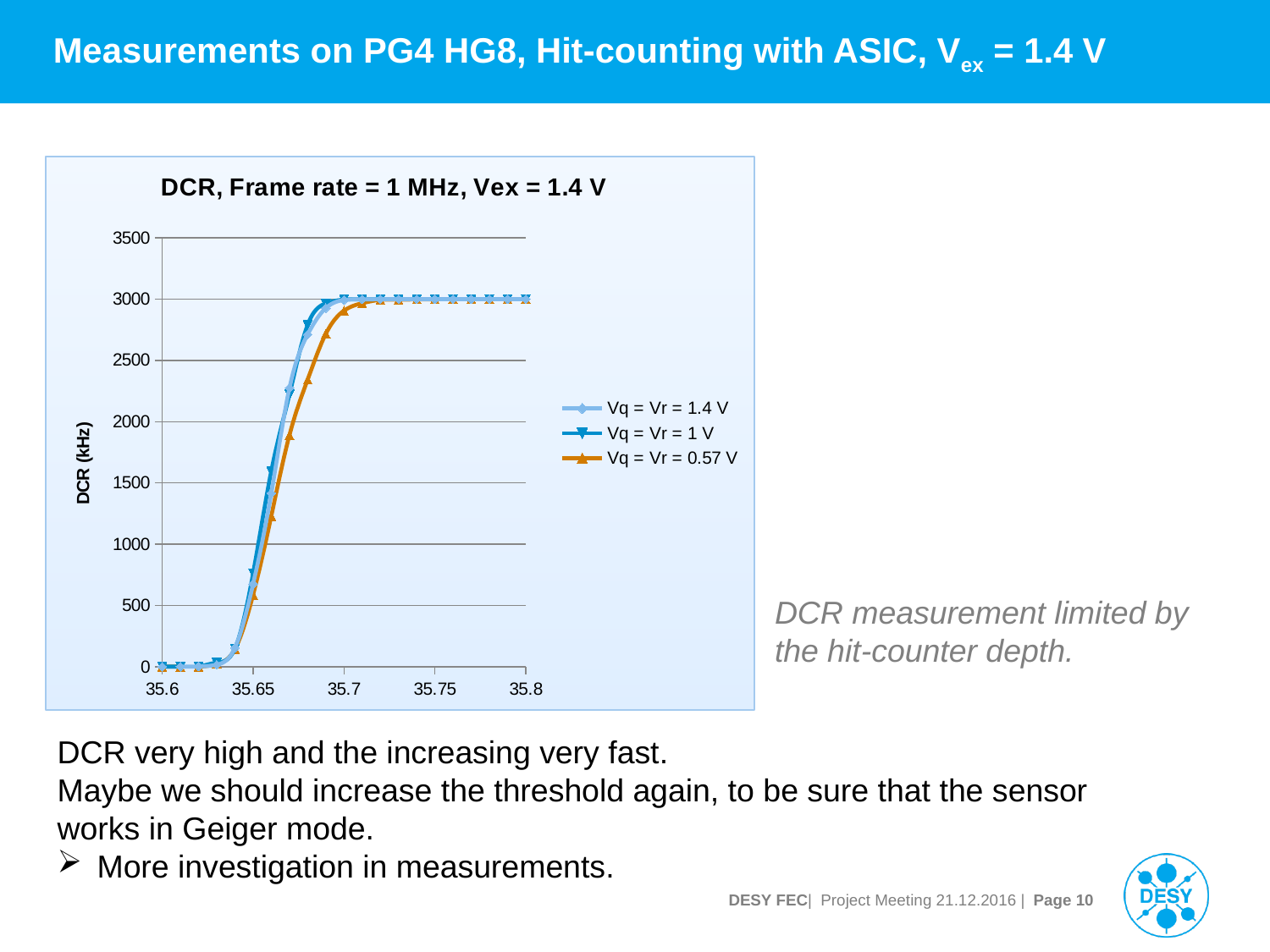

# Measurements on PG4 HG8, Hit-counting with ASIC, Vex = 1.4 V

### Chart: DCR, Frame rate = 1 MHz, Vex = 1.4 V

| Category | Vq = Vr = 1.4 V | Vq = Vr = 1 V | Vq = Vr = 0.57 V |
|---|---|---|---|
DCR measurement limited by the hit-counter depth.
DCR very high and the increasing very fast.
Maybe we should increase the threshold again, to be sure that the sensor works in Geiger mode.
More investigation in measurements.